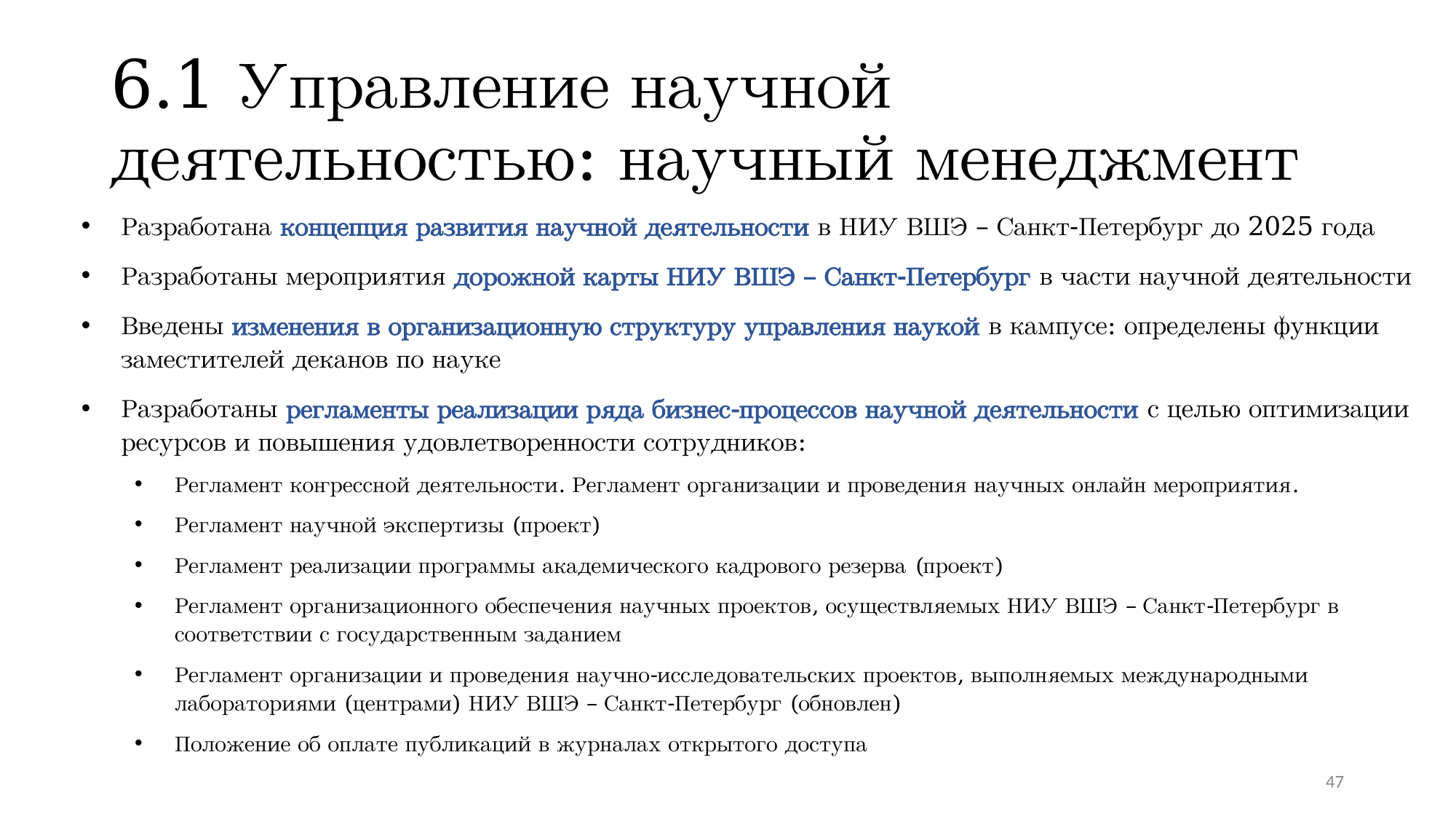

# 6.1 Управление научной деятельностью: научный менеджмент
Разработана концепция развития научной деятельности в НИУ ВШЭ – Санкт-Петербург до 2025 года
Разработаны мероприятия дорожной карты НИУ ВШЭ – Санкт-Петербург в части научной деятельности
Введены изменения в организационную структуру управления наукой в кампусе: определены функции заместителей деканов по науке
Разработаны регламенты реализации ряда бизнес-процессов научной деятельности с целью оптимизации ресурсов и повышения удовлетворенности сотрудников:
Регламент конгрессной деятельности. Регламент организации и проведения научных онлайн мероприятия.
Регламент научной экспертизы (проект)
Регламент реализации программы академического кадрового резерва (проект)
Регламент организационного обеспечения научных проектов, осуществляемых НИУ ВШЭ – Санкт-Петербург в соответствии с государственным заданием
Регламент организации и проведения научно-исследовательских проектов, выполняемых международными лабораториями (центрами) НИУ ВШЭ – Санкт-Петербург (обновлен)
Положение об оплате публикаций в журналах открытого доступа
47